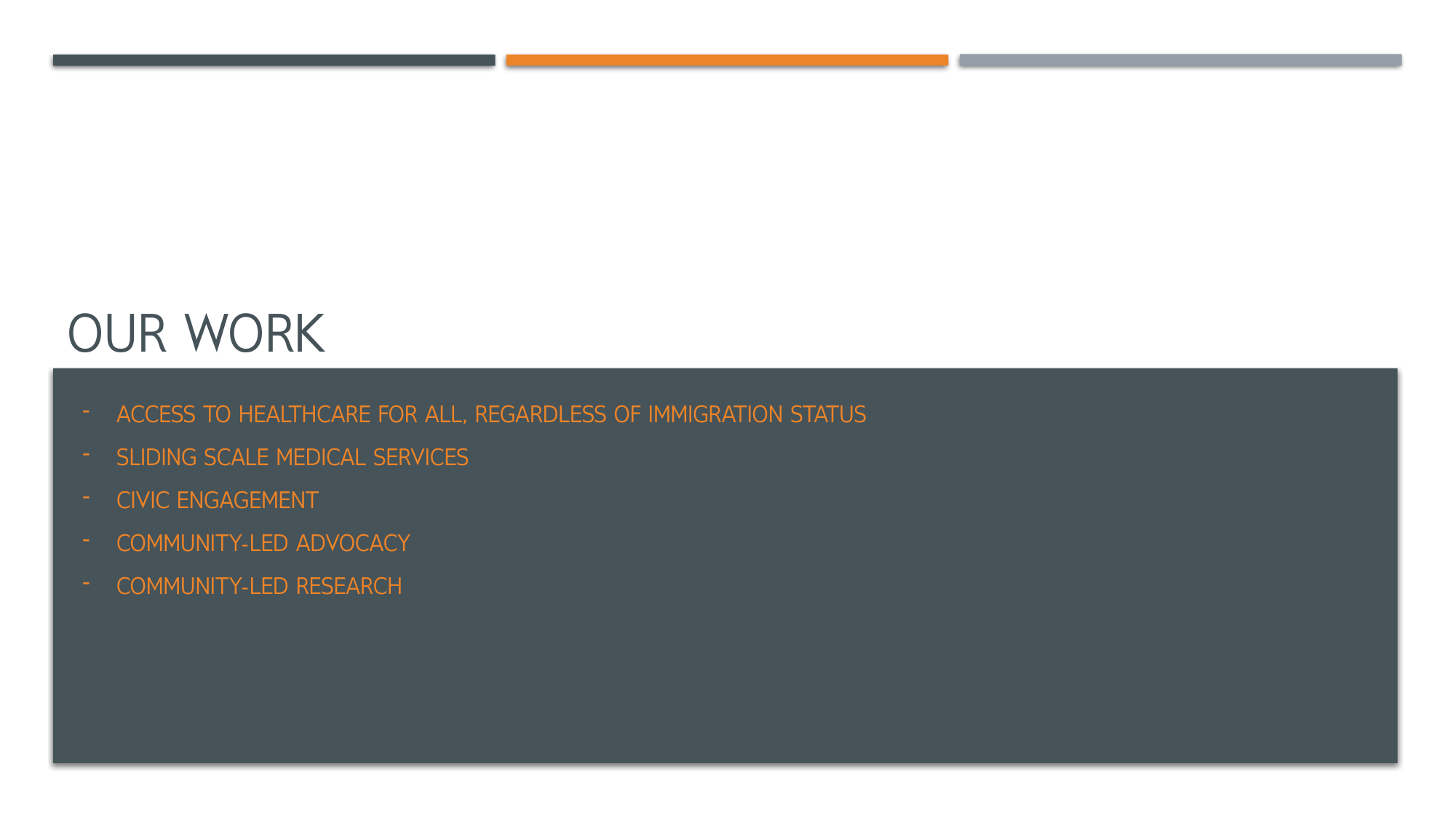

# Our work
Access to healthcare for all, regardless of immigration status
Sliding scale medical services
Civic engagement
Community-led advocacy
Community-led research